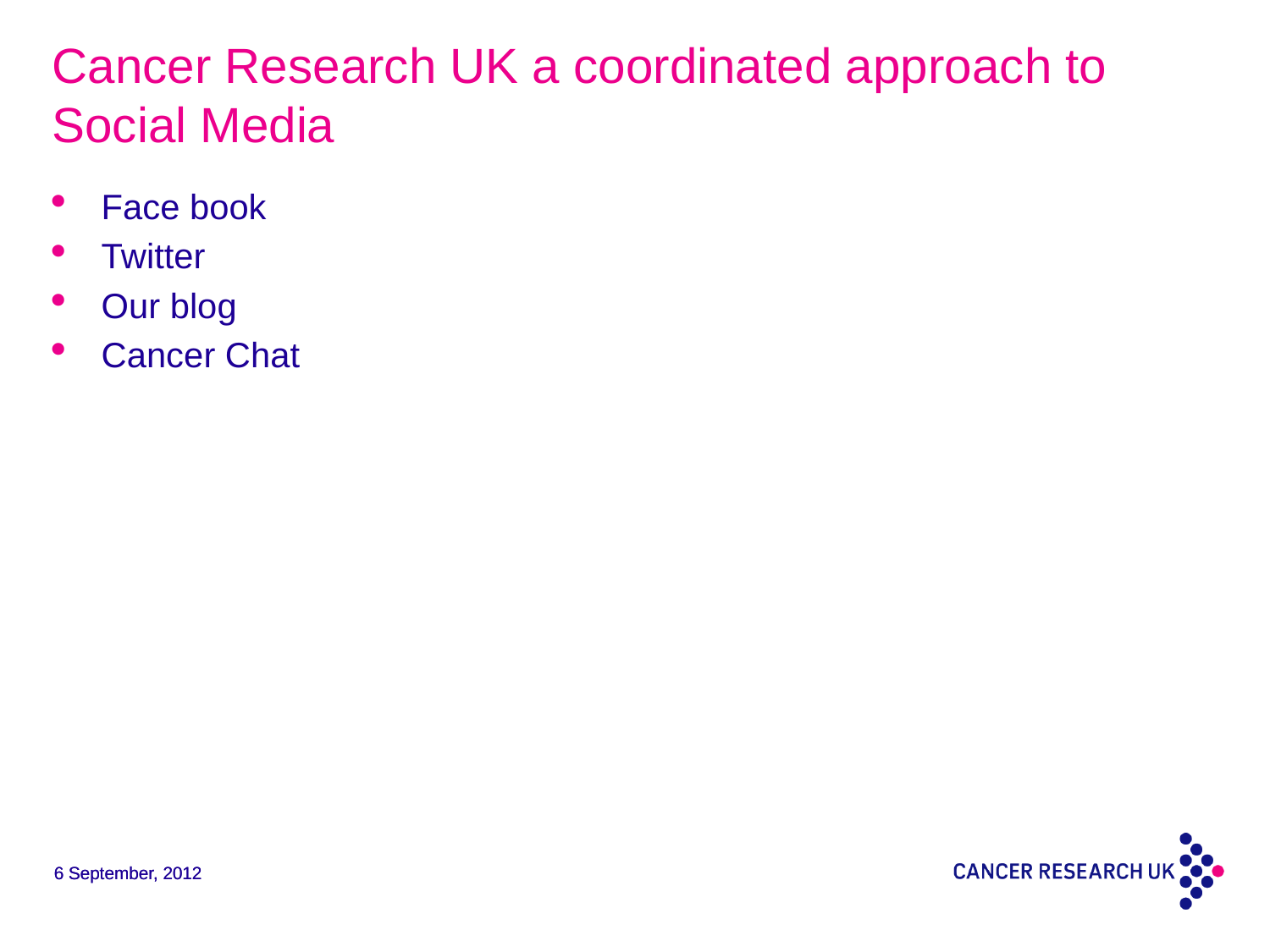

Cancer Research UK a coordinated approach to Social Media
Face book
Twitter
Our blog
Cancer Chat
6 September, 2012
6 September, 2012